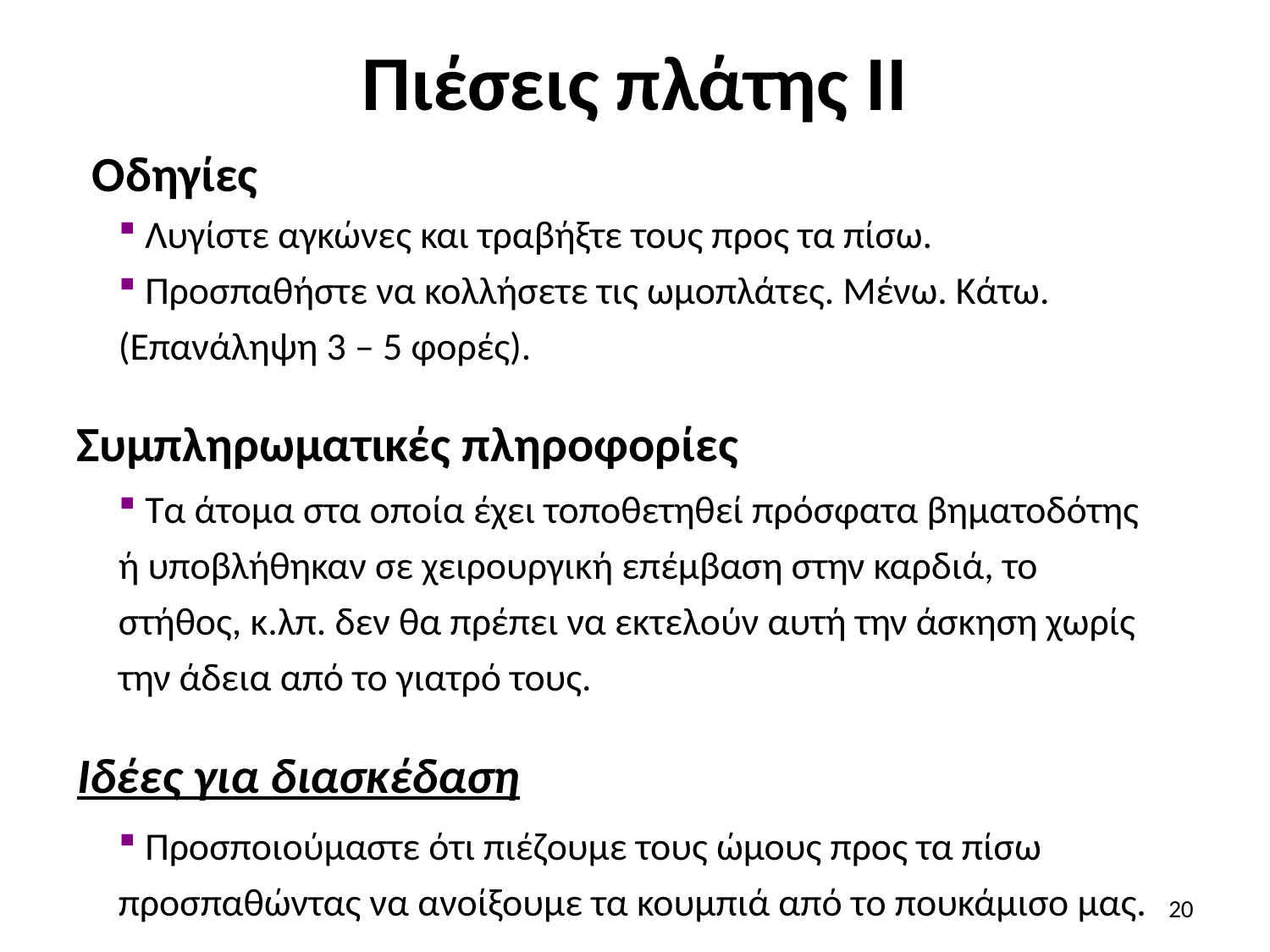

# Πιέσεις πλάτης ΙΙ
Οδηγίες
 Λυγίστε αγκώνες και τραβήξτε τους προς τα πίσω.
 Προσπαθήστε να κολλήσετε τις ωμοπλάτες. Μένω. Κάτω.
(Επανάληψη 3 – 5 φορές).
Συμπληρωματικές πληροφορίες
 Τα άτομα στα οποία έχει τοποθετηθεί πρόσφατα βηματοδότης ή υποβλήθηκαν σε χειρουργική επέμβαση στην καρδιά, το στήθος, κ.λπ. δεν θα πρέπει να εκτελούν αυτή την άσκηση χωρίς την άδεια από το γιατρό τους.
Ιδέες για διασκέδαση
 Προσποιούμαστε ότι πιέζουμε τους ώμους προς τα πίσω προσπαθώντας να ανοίξουμε τα κουμπιά από το πουκάμισο μας.
20